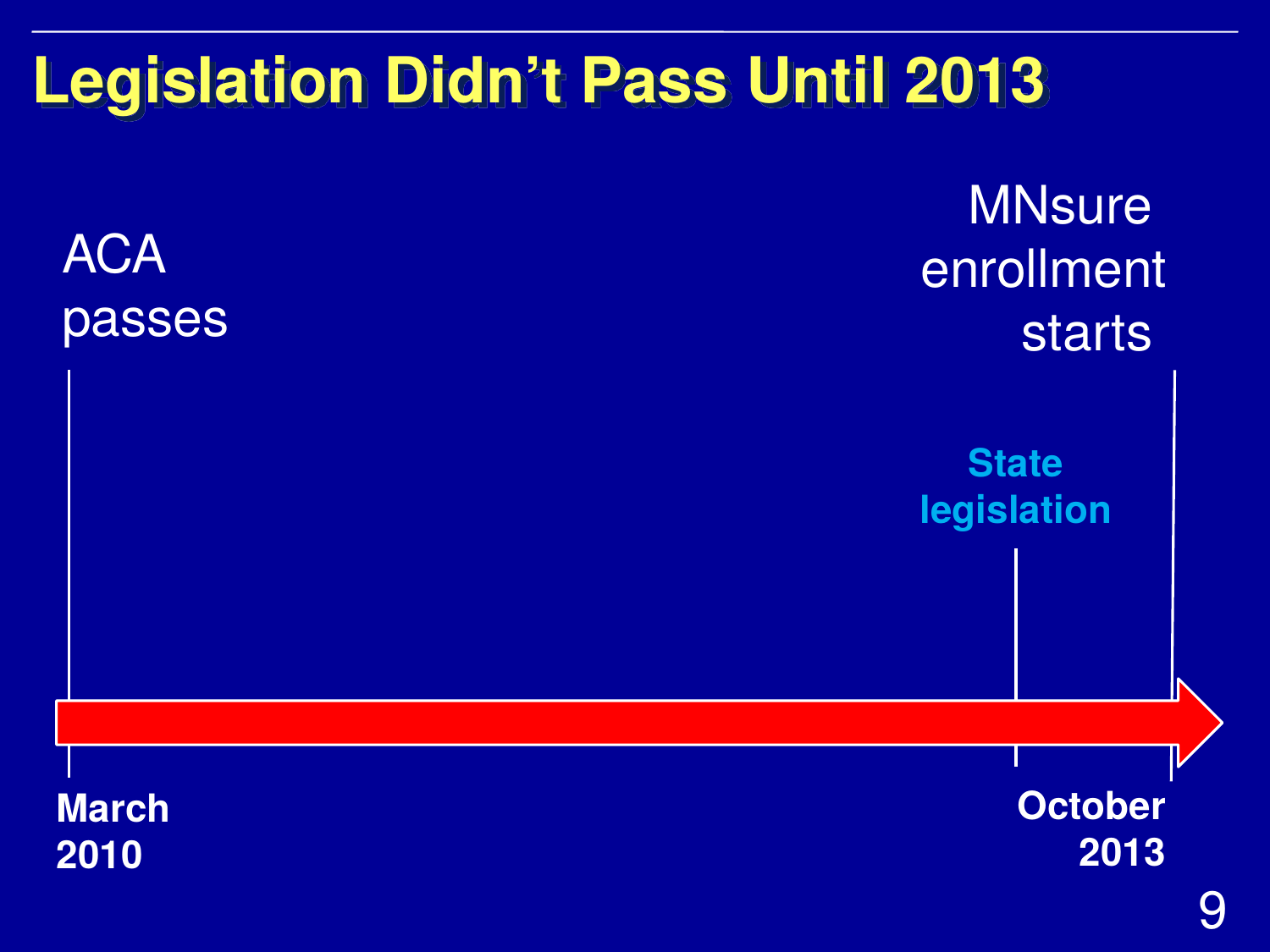

# Legislation Didn’t Pass Until 2013
MNsure  enrollment starts
ACA passes

State legislation

October 2013
March 2010
9